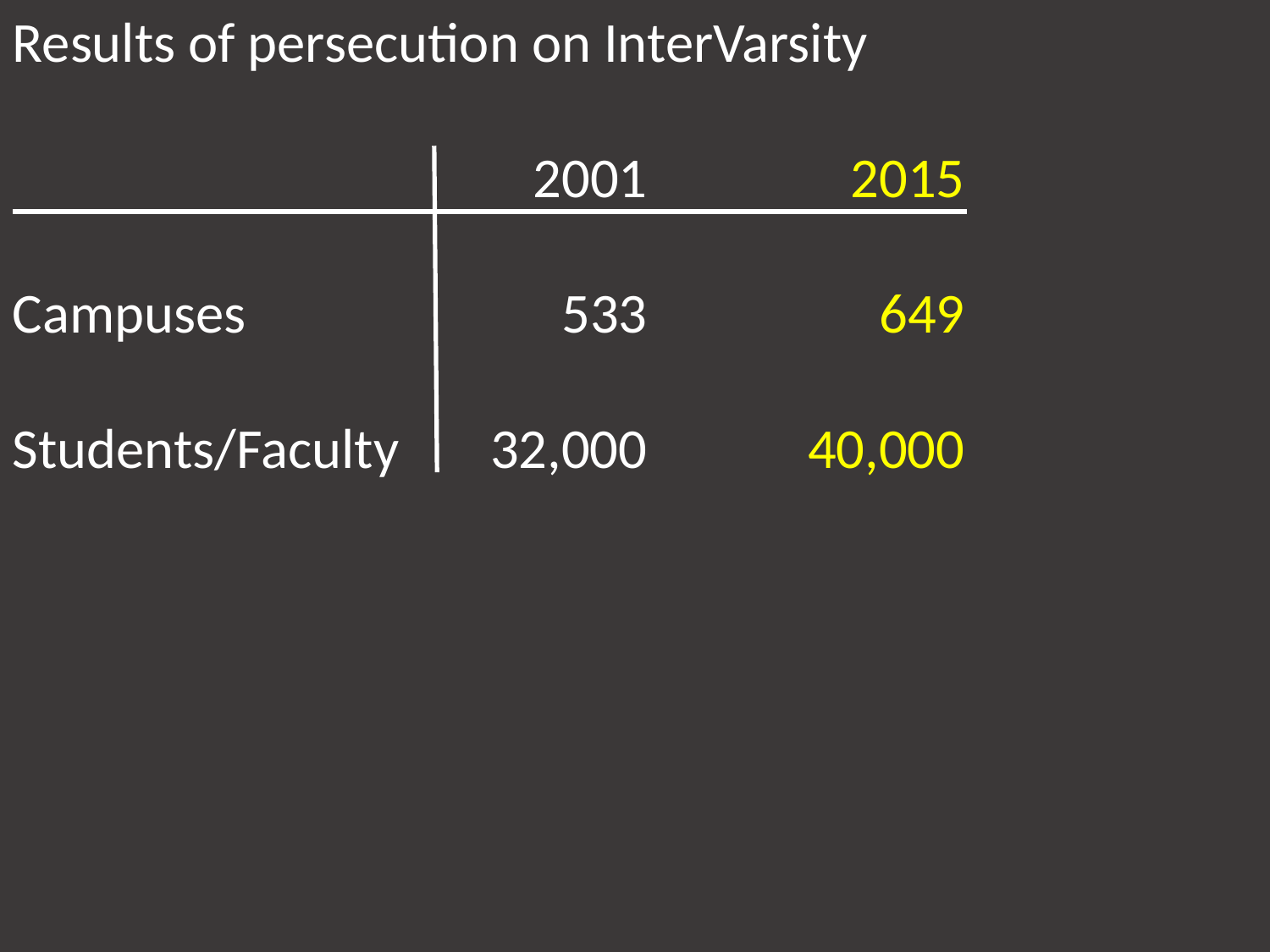

Results of persecution on InterVarsity

	2001	2015

Campuses	533	649

Students/Faculty	32,000	40,000